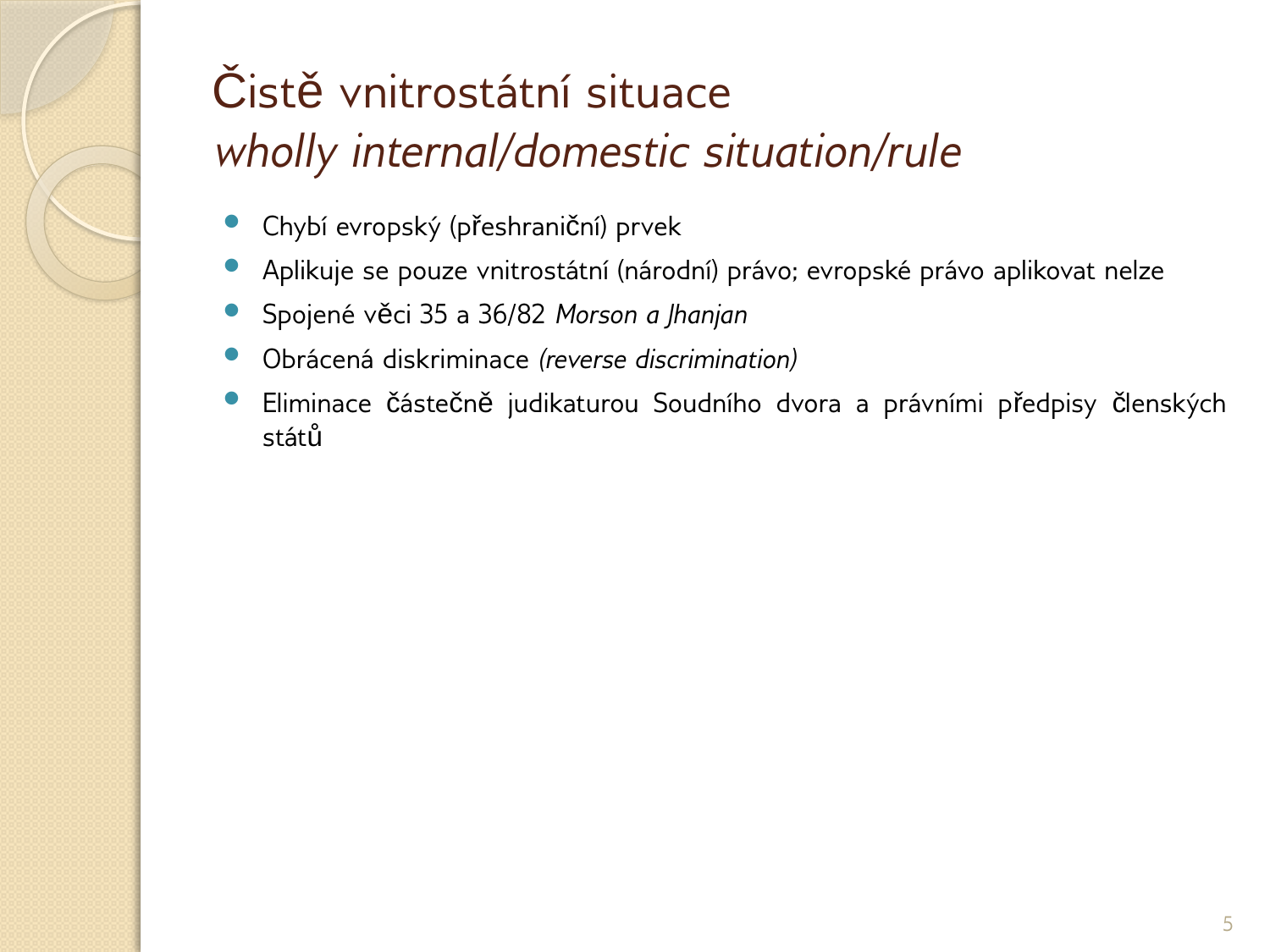

# Čistě vnitrostátní situace wholly internal/domestic situation/rule
Chybí evropský (přeshraniční) prvek
Aplikuje se pouze vnitrostátní (národní) právo; evropské právo aplikovat nelze
Spojené věci 35 a 36/82 Morson a Jhanjan
Obrácená diskriminace (reverse discrimination)
Eliminace částečně judikaturou Soudního dvora a právními předpisy členských států
5